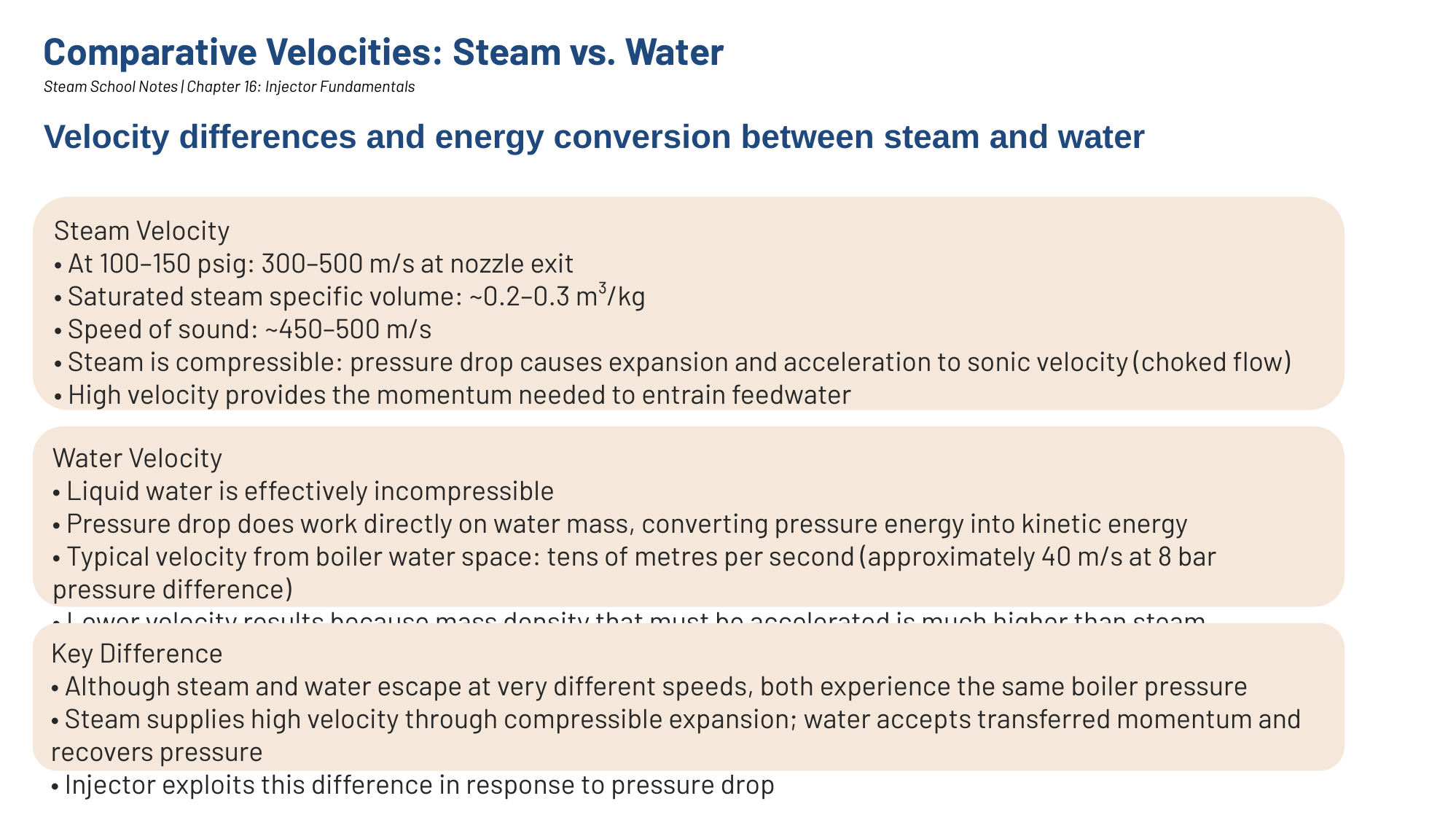

Comparative Velocities: Steam vs. Water
Steam School Notes | Chapter 16: Injector Fundamentals
Velocity differences and energy conversion between steam and water
Steam Velocity
• At 100–150 psig: 300–500 m/s at nozzle exit
• Saturated steam specific volume: ~0.2–0.3 m³/kg
• Speed of sound: ~450–500 m/s
• Steam is compressible: pressure drop causes expansion and acceleration to sonic velocity (choked flow)
• High velocity provides the momentum needed to entrain feedwater

Water Velocity
• Liquid water is effectively incompressible
• Pressure drop does work directly on water mass, converting pressure energy into kinetic energy
• Typical velocity from boiler water space: tens of metres per second (approximately 40 m/s at 8 bar pressure difference)
• Lower velocity results because mass density that must be accelerated is much higher than steam

Key Difference
• Although steam and water escape at very different speeds, both experience the same boiler pressure
• Steam supplies high velocity through compressible expansion; water accepts transferred momentum and recovers pressure
• Injector exploits this difference in response to pressure drop